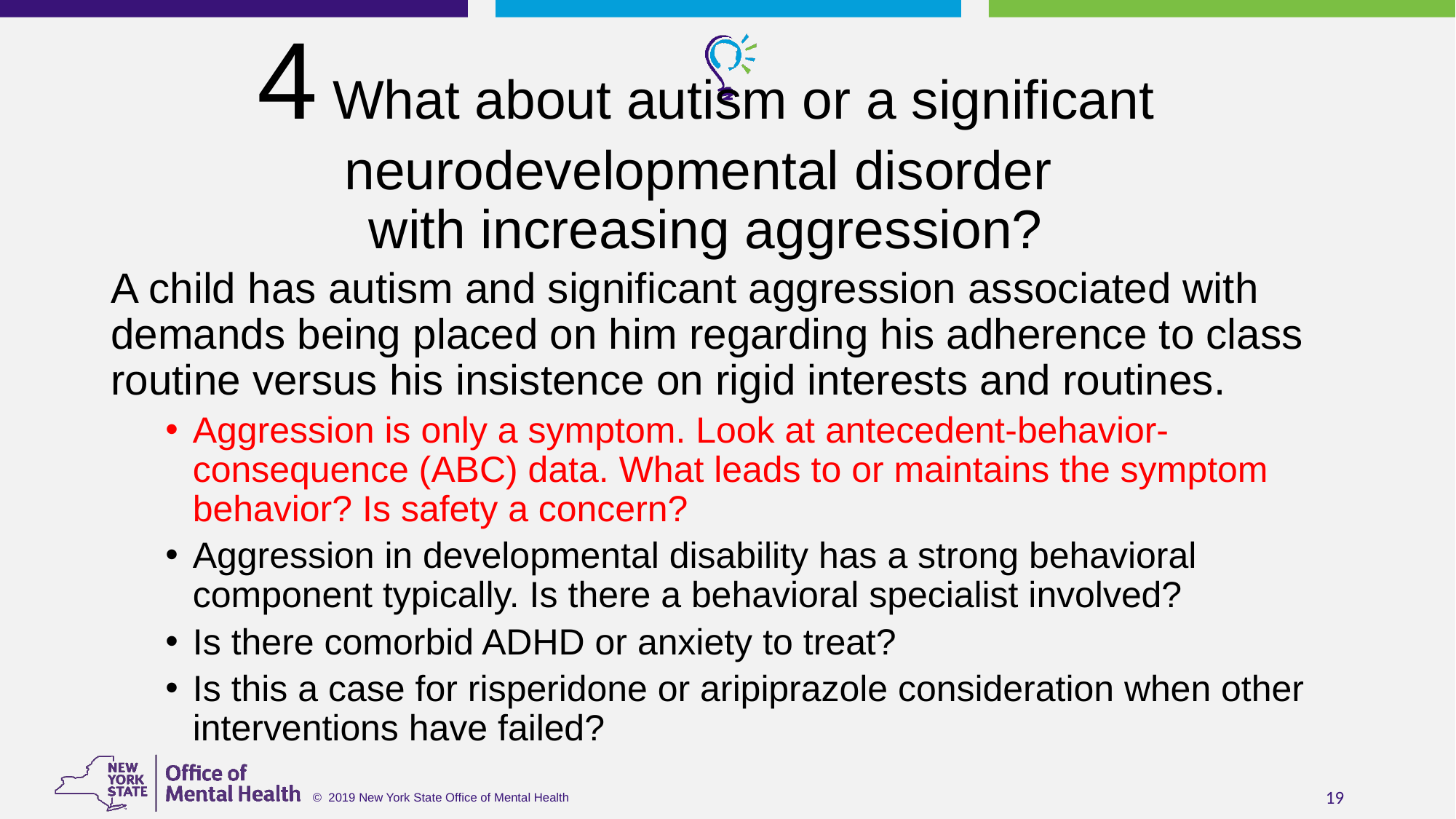

# 4 What about autism or a significant neurodevelopmental disorder with increasing aggression?
A child has autism and significant aggression associated with demands being placed on him regarding his adherence to class routine versus his insistence on rigid interests and routines.
Aggression is only a symptom. Look at antecedent-behavior-consequence (ABC) data. What leads to or maintains the symptom behavior? Is safety a concern?
Aggression in developmental disability has a strong behavioral component typically. Is there a behavioral specialist involved?
Is there comorbid ADHD or anxiety to treat?
Is this a case for risperidone or aripiprazole consideration when other interventions have failed?